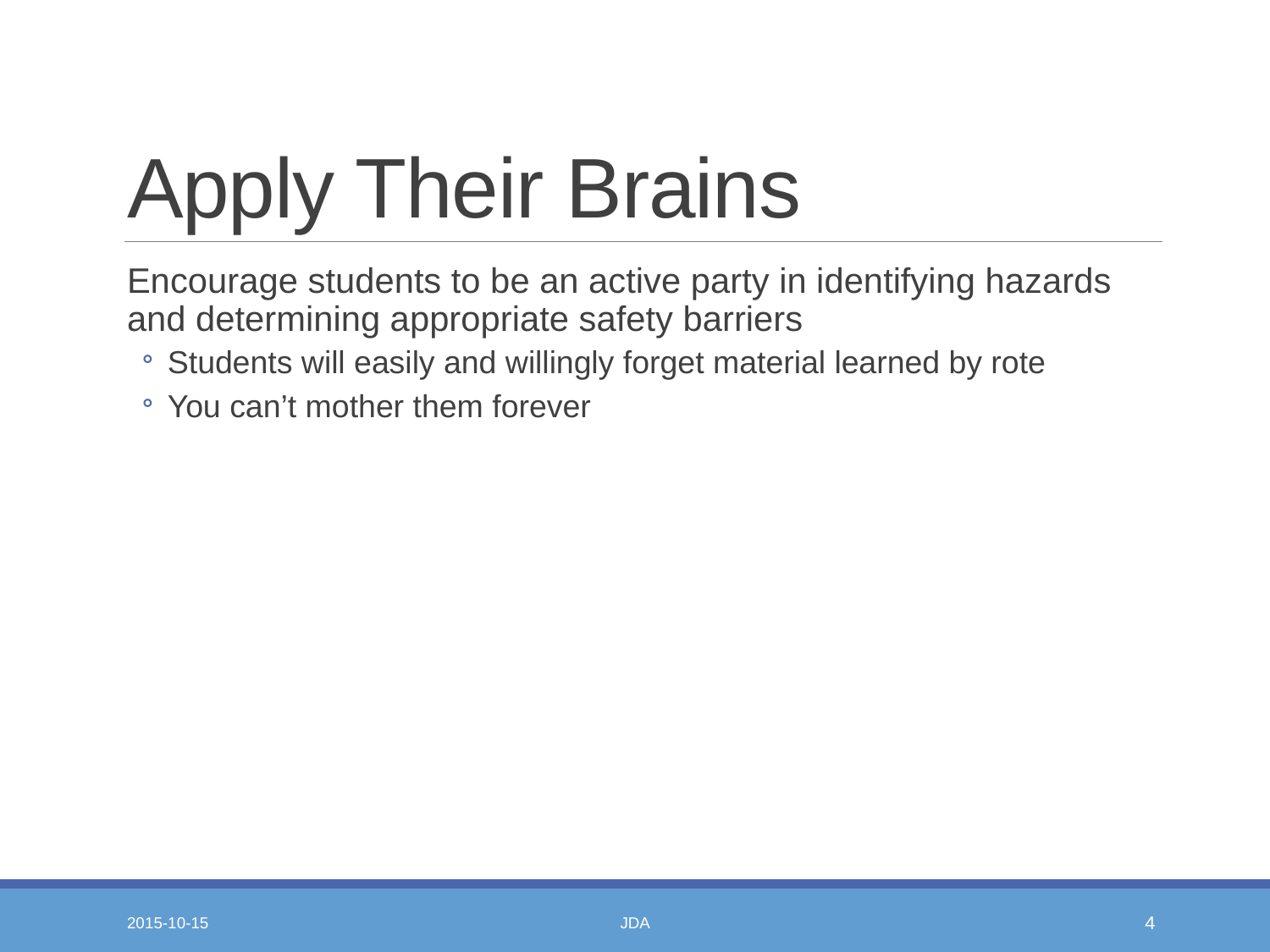

# Apply Their Brains
Encourage students to be an active party in identifying hazards and determining appropriate safety barriers
Students will easily and willingly forget material learned by rote
You can’t mother them forever
2015-10-15
JDA
4